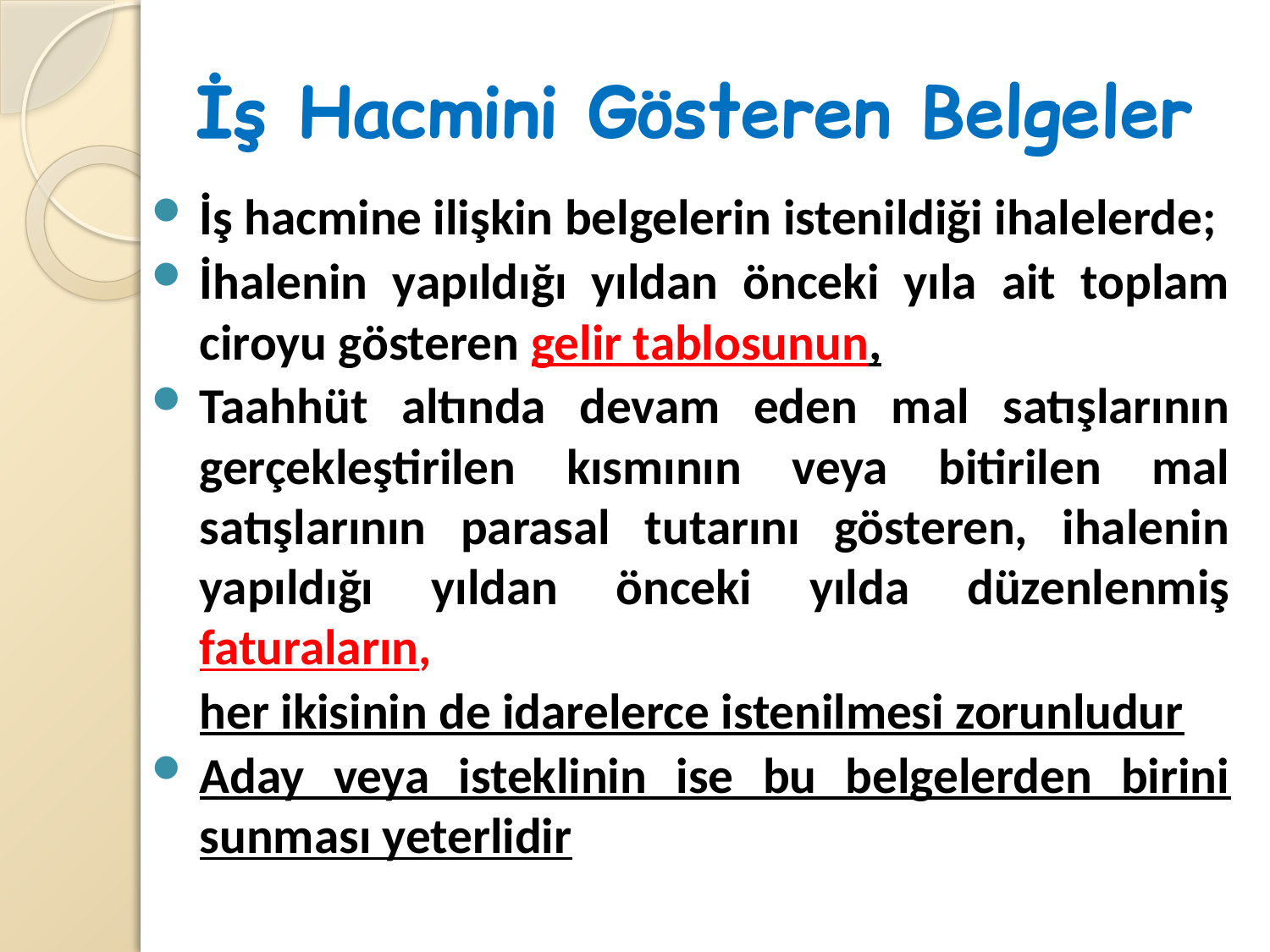

# İş Hacmini Gösteren Belgeler
İş hacmine ilişkin belgelerin istenildiği ihalelerde;
İhalenin yapıldığı yıldan önceki yıla ait toplam ciroyu gösteren gelir tablosunun,
Taahhüt altında devam eden mal satışlarının gerçekleştirilen kısmının veya bitirilen mal satışlarının parasal tutarını gösteren, ihalenin yapıldığı yıldan önceki yılda düzenlenmiş faturaların,
	her ikisinin de idarelerce istenilmesi zorunludur
Aday veya isteklinin ise bu belgelerden birini sunması yeterlidir